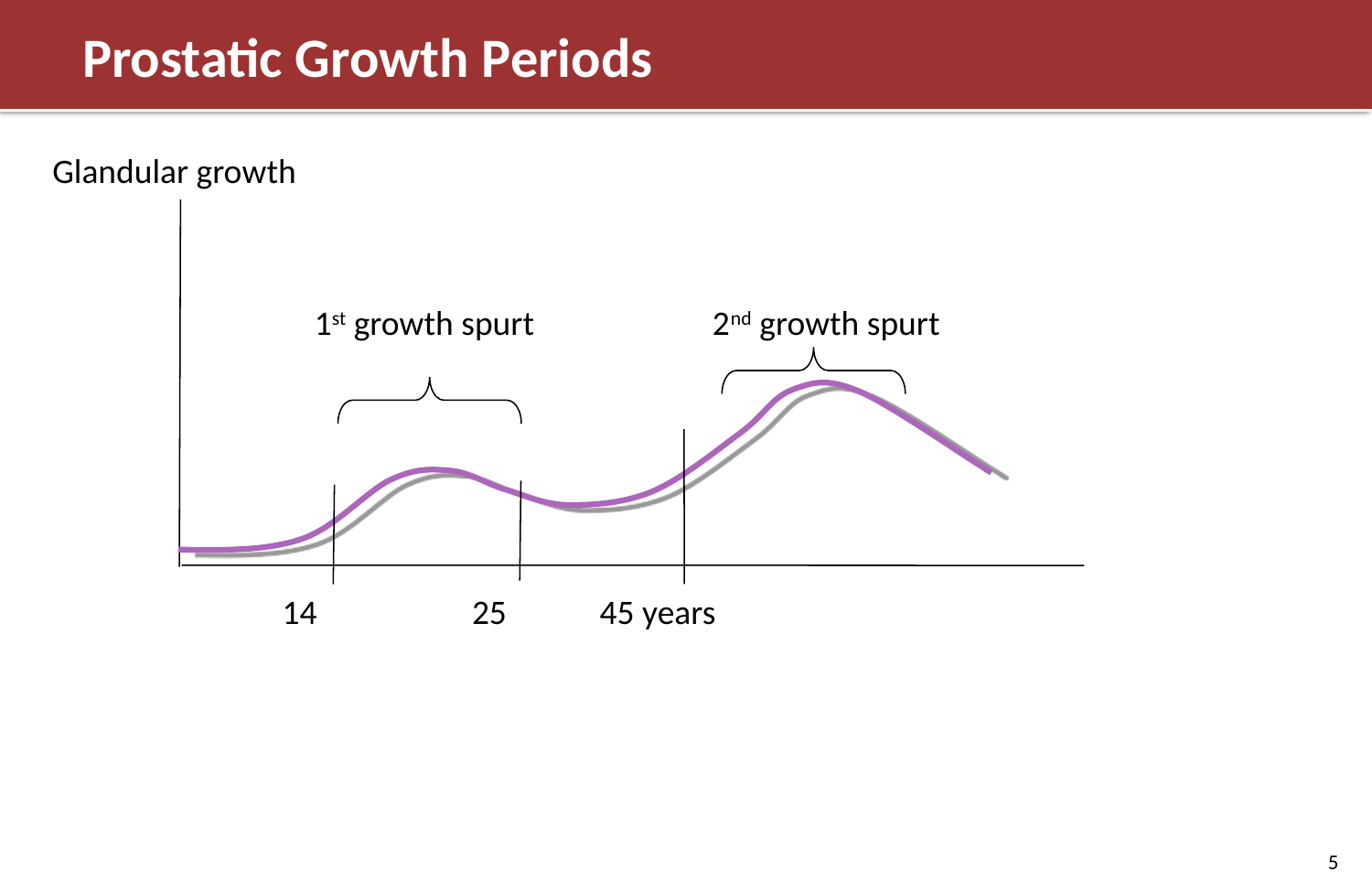

# Prostatic Growth Periods
Glandular growth

1st growth spurt                       2nd growth spurt

14                    25            45 years

5